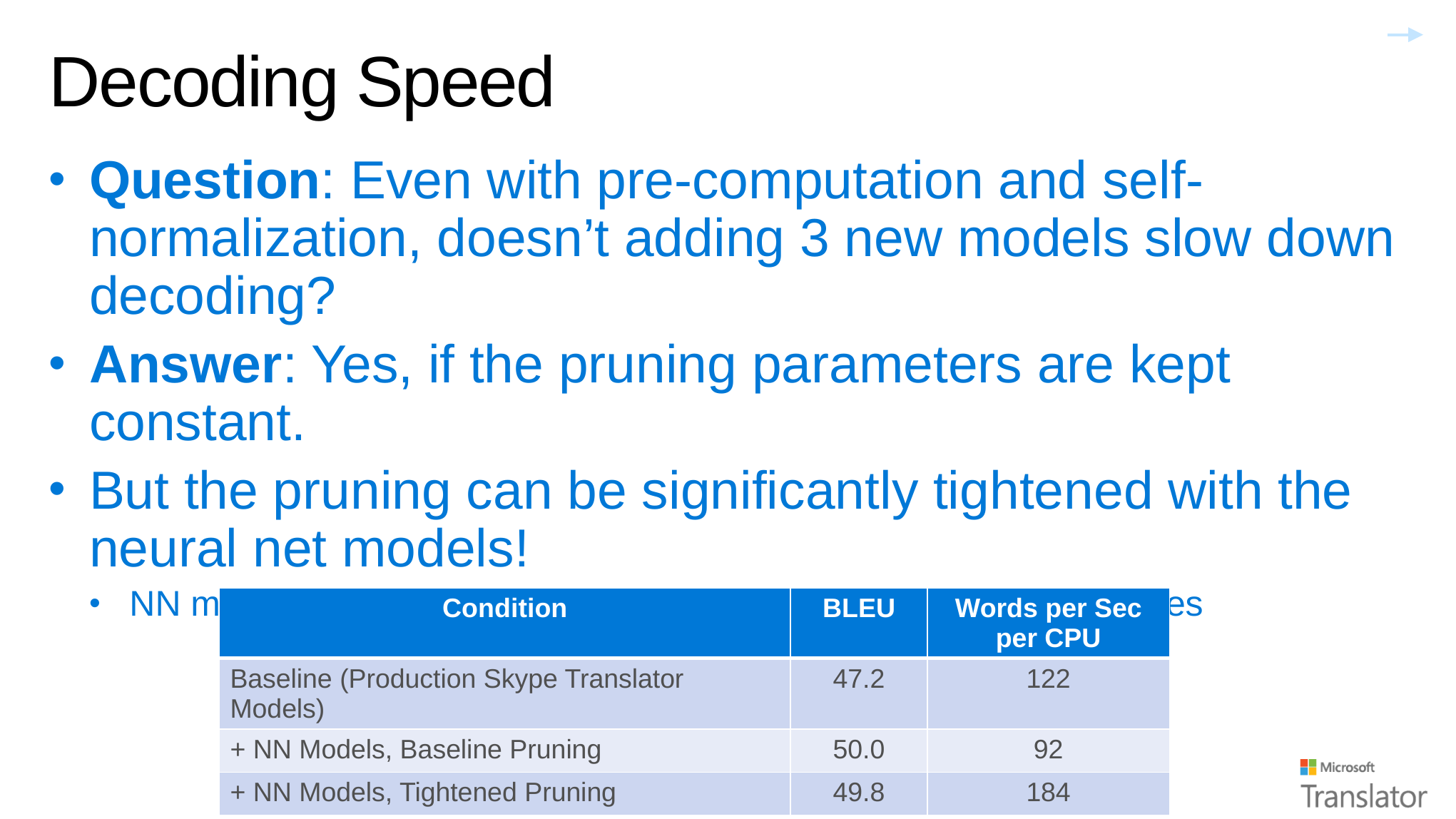

# Decoding Speed
Question: Even with pre-computation and self-normalization, doesn’t adding 3 new models slow down decoding?
Answer: Yes, if the pruning parameters are kept constant.
But the pruning can be significantly tightened with the neural net models!
NN models much better at discriminating good from bad hypotheses
| Condition | BLEU | Words per Sec per CPU |
| --- | --- | --- |
| Baseline (Production Skype Translator Models) | 47.2 | 122 |
| + NN Models, Baseline Pruning | 50.0 | 92 |
| + NN Models, Tightened Pruning | 49.8 | 184 |
| Condition | BLEU | Words per Sec per CPU |
| --- | --- | --- |
| Baseline (Production Skype Translator Models) | 47.2 | 122 |
| + NN Models, Baseline Pruning | 50.0 | 92 |